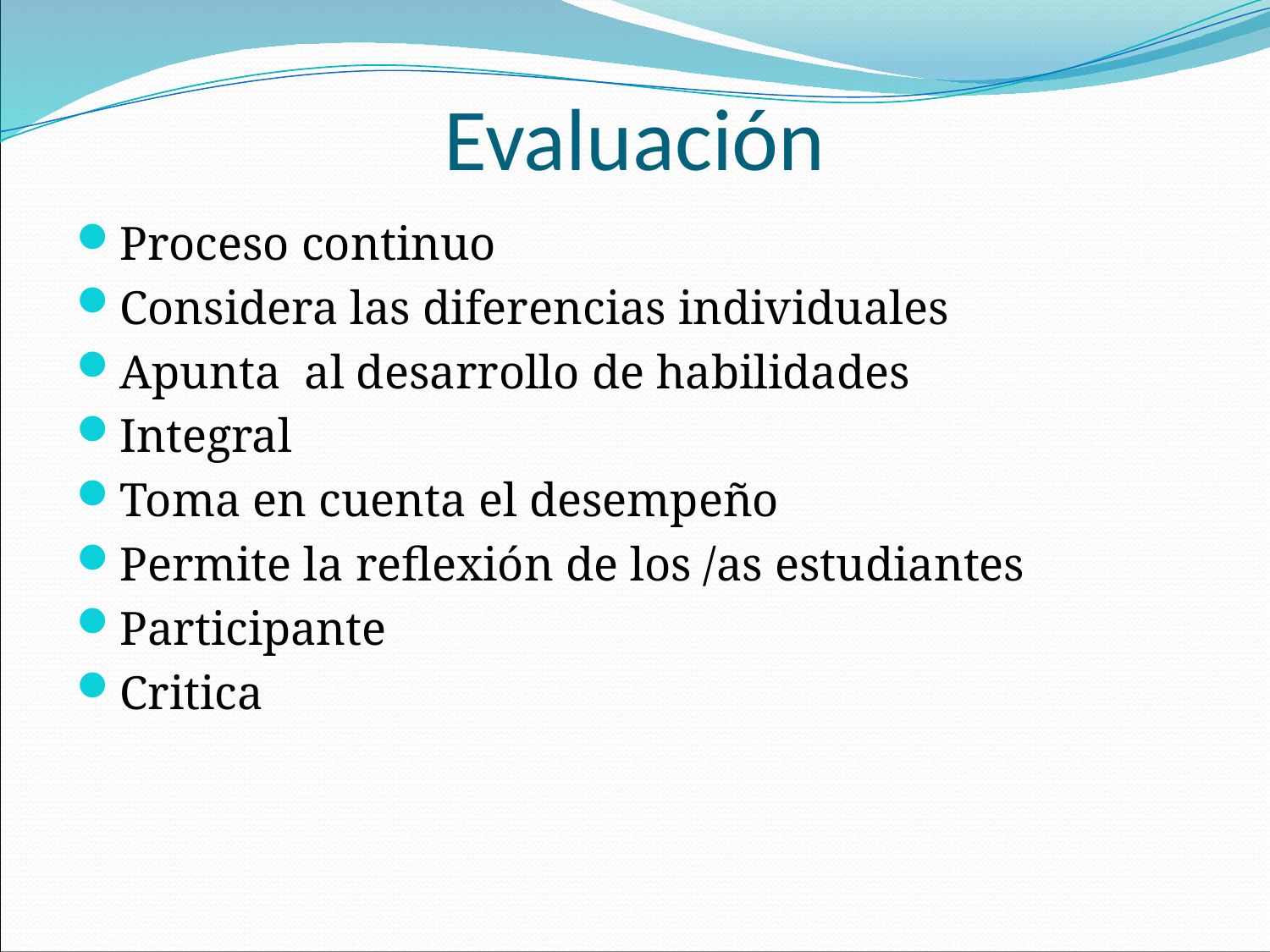

# Evaluación
Proceso continuo
Considera las diferencias individuales
Apunta  al desarrollo de habilidades
Integral
Toma en cuenta el desempeño
Permite la reflexión de los /as estudiantes
Participante
Critica